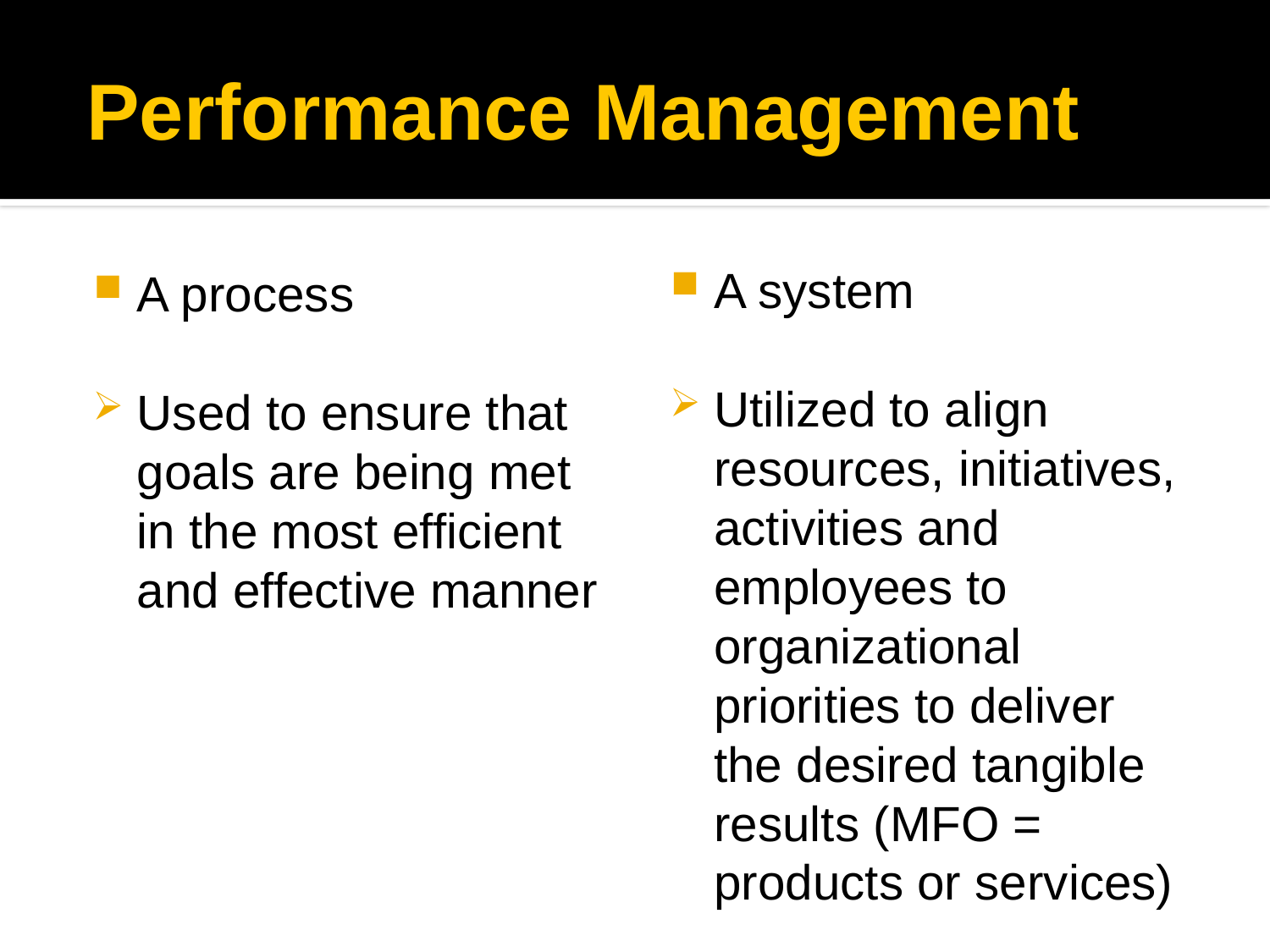

# Performance Management
A system

Utilized to align resources, initiatives, activities and employees to organizational priorities to deliver the desired tangible results (MFO = products or services)
A process

Used to ensure that goals are being met in the most efficient and effective manner